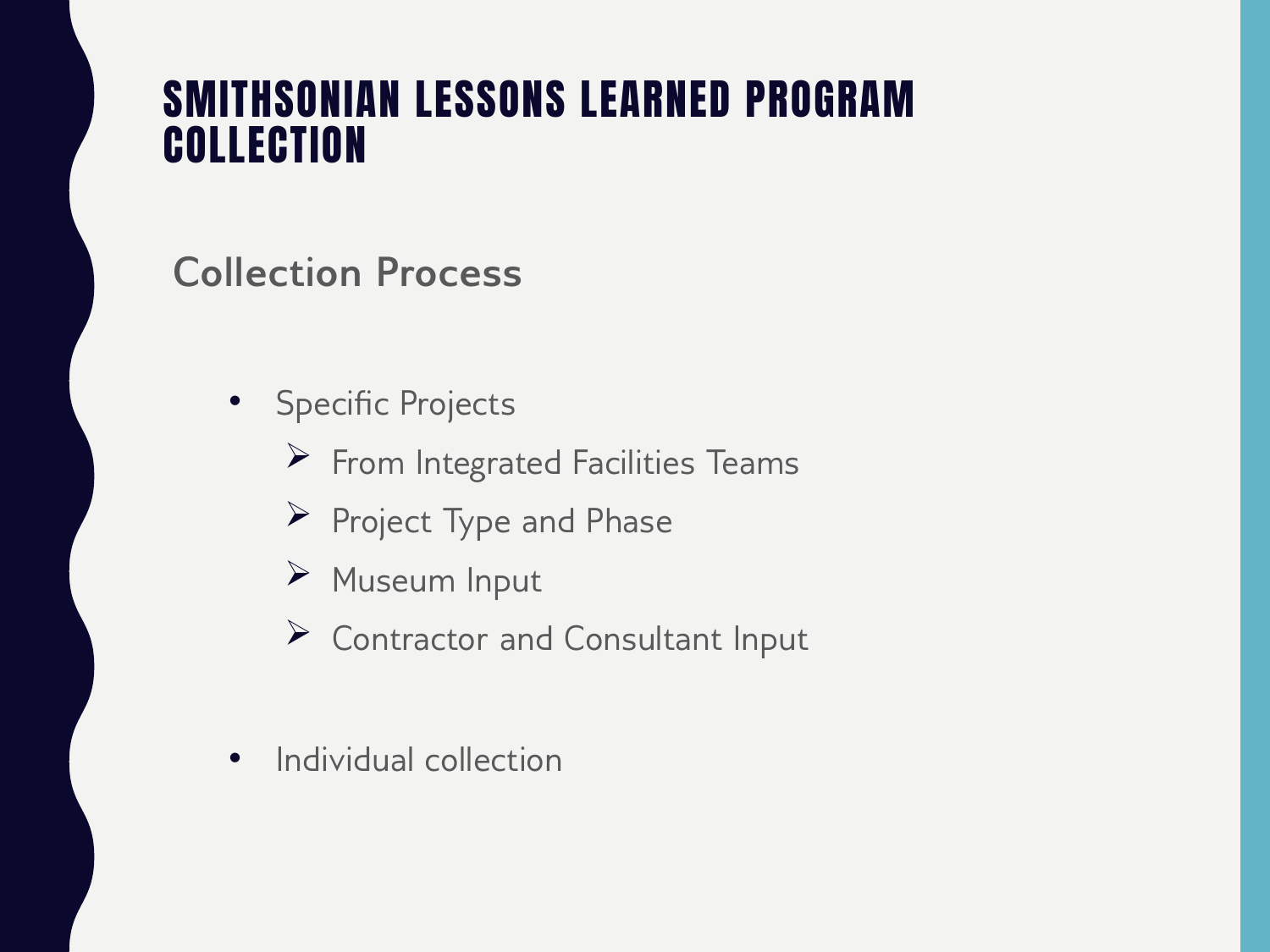

# SMITHSONIAN LESSONS LEARNED PROGRAM COLLECTION
Collection Process

Specific Projects
From Integrated Facilities Teams
Project Type and Phase
Museum Input
Contractor and Consultant Input

Individual collection